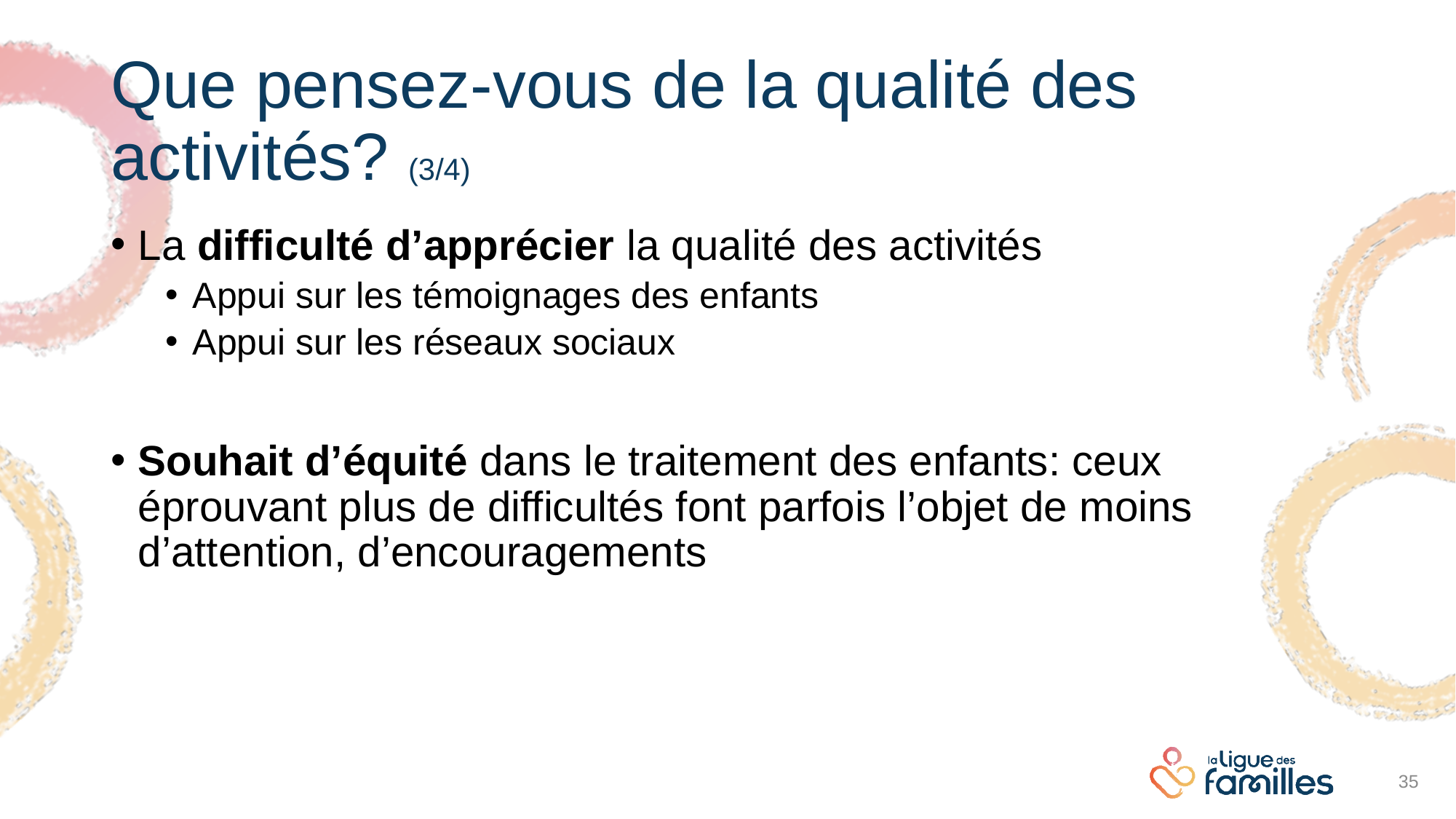

# Que pensez-vous de la qualité des activités? (3/4)
La difficulté d’apprécier la qualité des activités
Appui sur les témoignages des enfants
Appui sur les réseaux sociaux

Souhait d’équité dans le traitement des enfants: ceux éprouvant plus de difficultés font parfois l’objet de moins d’attention, d’encouragements

35